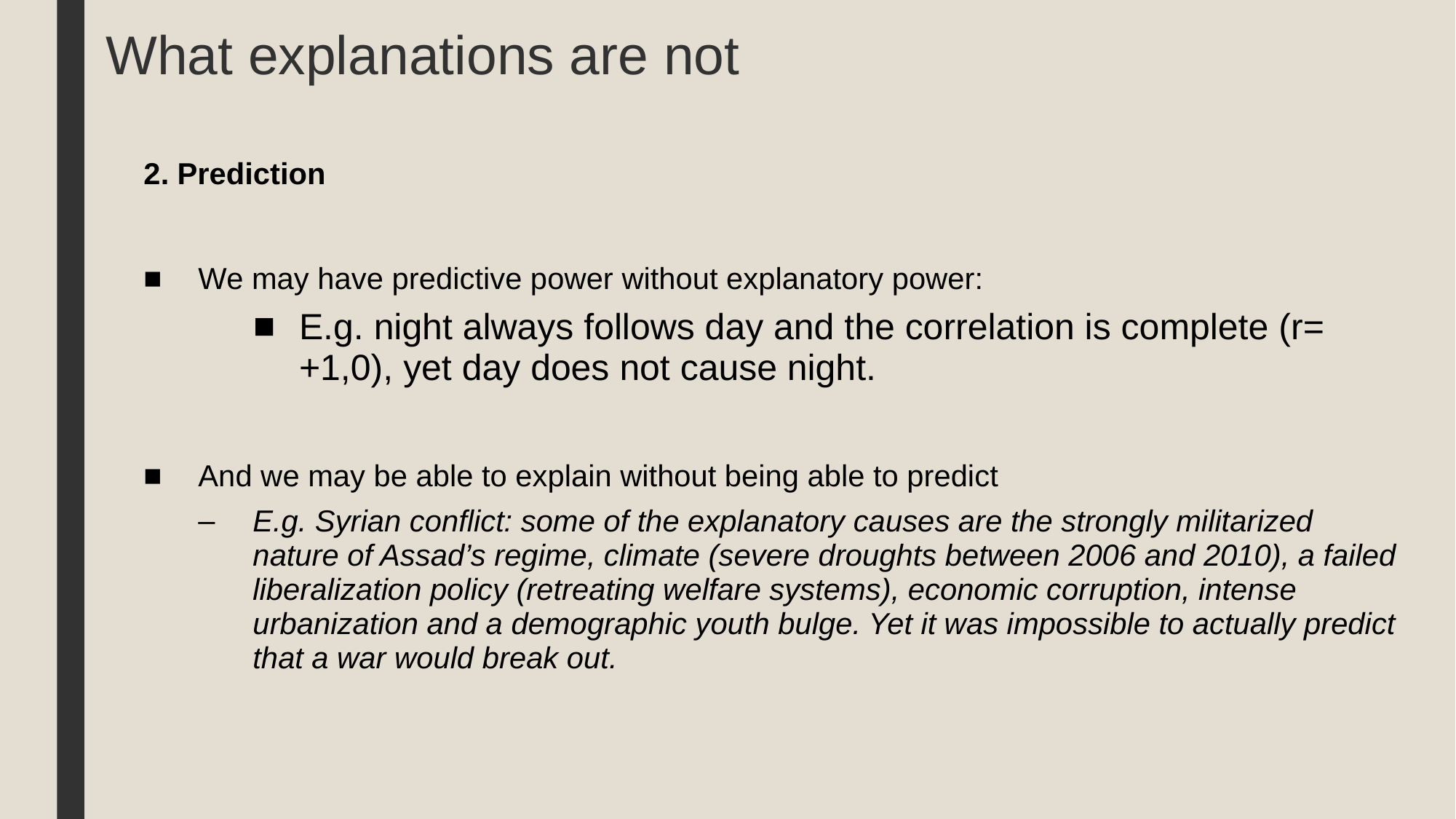

# What explanations are not
2. Prediction

We may have predictive power without explanatory power:
E.g. night always follows day and the correlation is complete (r= +1,0), yet day does not cause night.

And we may be able to explain without being able to predict
E.g. Syrian conflict: some of the explanatory causes are the strongly militarized nature of Assad’s regime, climate (severe droughts between 2006 and 2010), a failed liberalization policy (retreating welfare systems), economic corruption, intense urbanization and a demographic youth bulge. Yet it was impossible to actually predict that a war would break out.